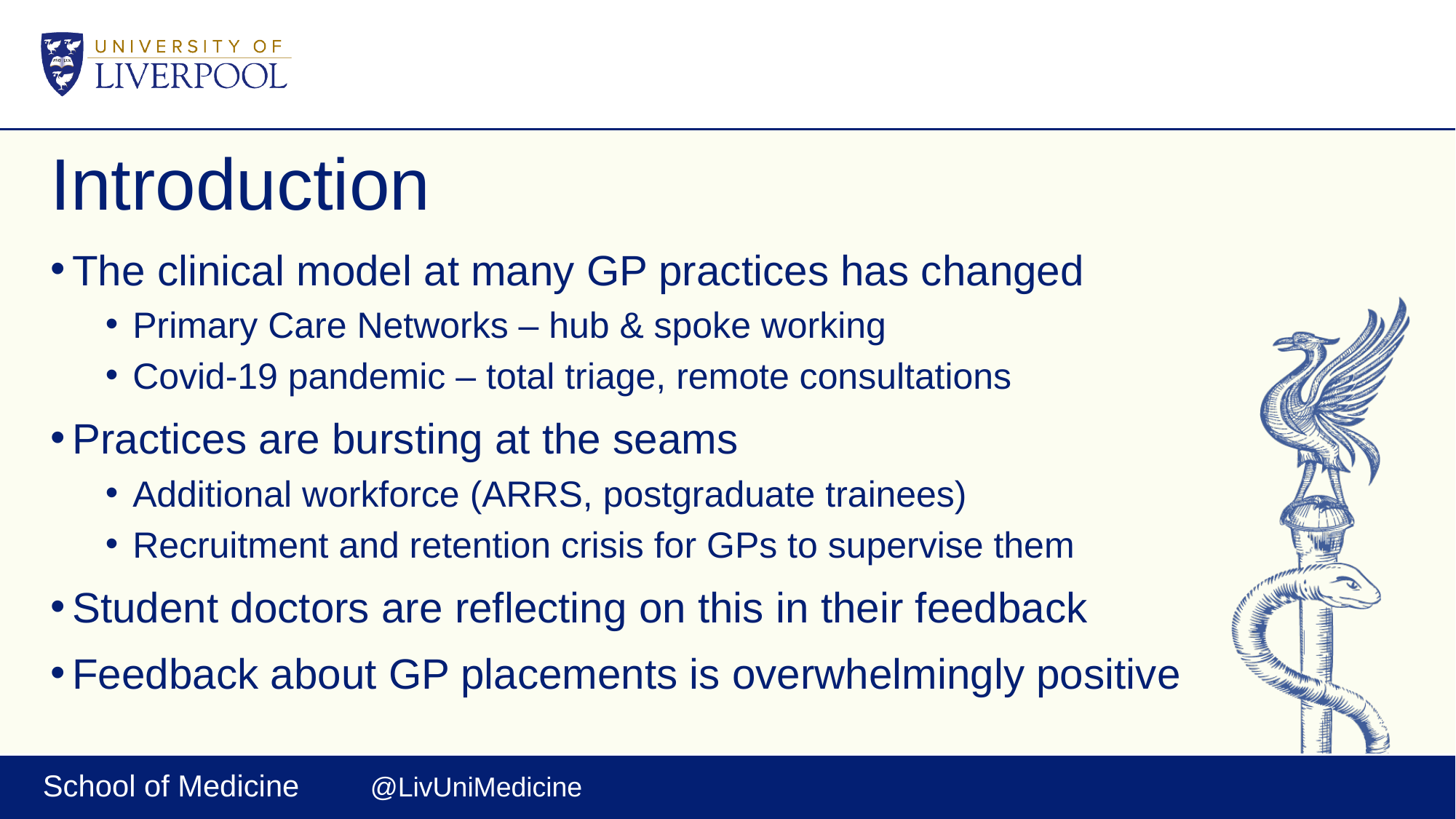

# Introduction
The clinical model at many GP practices has changed
Primary Care Networks – hub & spoke working
Covid-19 pandemic – total triage, remote consultations
Practices are bursting at the seams
Additional workforce (ARRS, postgraduate trainees)
Recruitment and retention crisis for GPs to supervise them
Student doctors are reflecting on this in their feedback
Feedback about GP placements is overwhelmingly positive